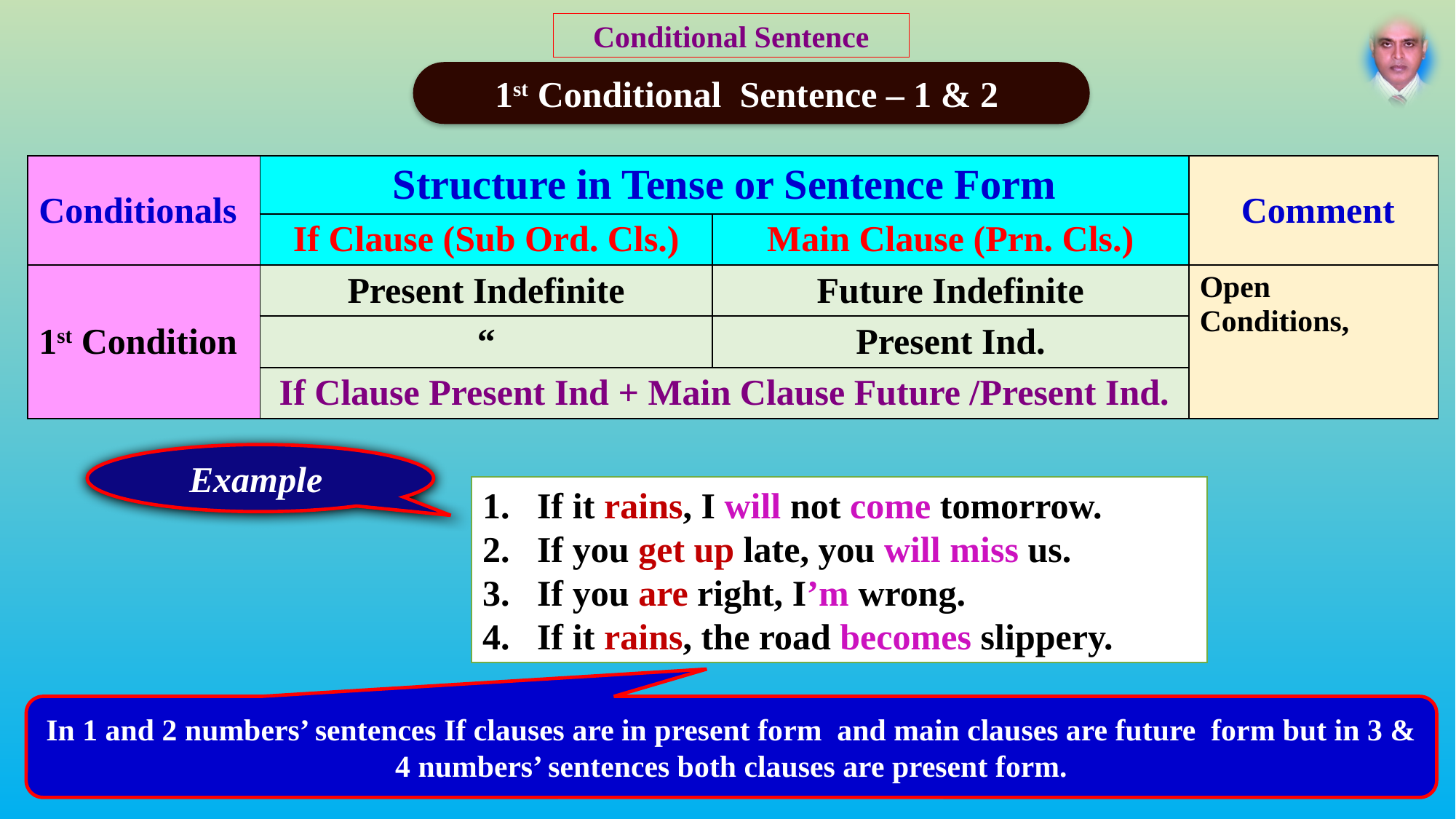

Conditional Sentence
1st Conditional  Sentence – 1 & 2
| Conditionals | Structure in Tense or Sentence Form |  | Comment |
| --- | --- | --- | --- |
|  | If Clause (Sub Ord. Cls.) | Main Clause (Prn. Cls.) |  |
| 1st Condition | Present Indefinite | Future Indefinite | Open Conditions, |
|  | “ | Present Ind. |  |
|  | If Clause Present Ind + Main Clause Future /Present Ind. |  |  |
Example
If it rains, I will not come tomorrow.
If you get up late, you will miss us.
If you are right, I’m wrong.
If it rains, the road becomes slippery.
In 1 and 2 numbers’ sentences If clauses are in present form  and main clauses are future  form but in 3 & 4 numbers’ sentences both clauses are present form.
Sunday, July 12, 2020
10